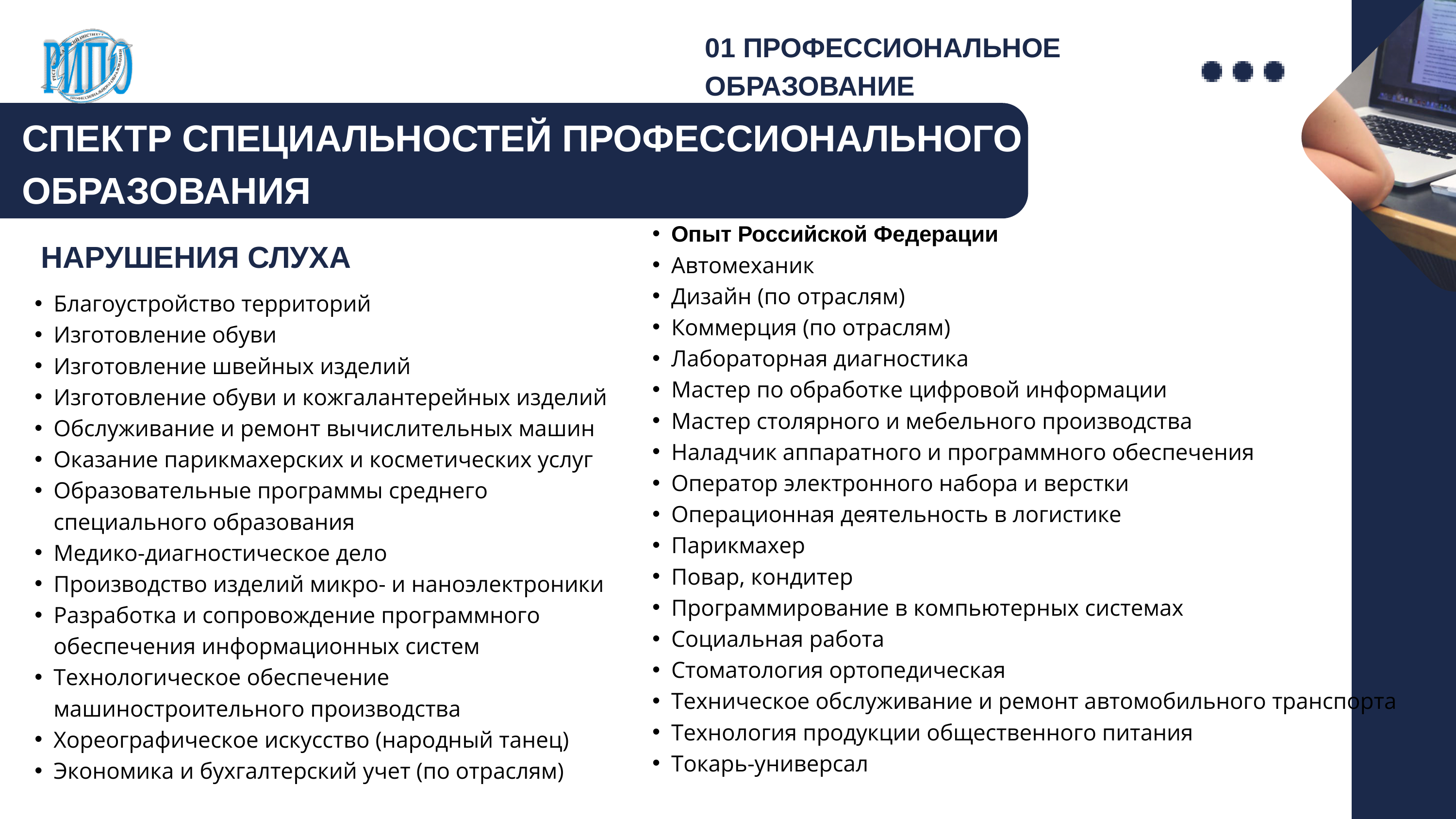

01 ПРОФЕССИОНАЛЬНОЕ ОБРАЗОВАНИЕ

СПЕКТР СПЕЦИАЛЬНОСТЕЙ ПРОФЕССИОНАЛЬНОГО ОБРАЗОВАНИЯ
Опыт Российской Федерации
Автомеханик
Дизайн (по отраслям)
Коммерция (по отраслям)
Лабораторная диагностика
Мастер по обработке цифровой информации
Мастер столярного и мебельного производства
Наладчик аппаратного и программного обеспечения
Оператор электронного набора и верстки
Операционная деятельность в логистике
Парикмахер
Повар, кондитер
Программирование в компьютерных системах
Социальная работа
Стоматология ортопедическая
Техническое обслуживание и ремонт автомобильного транспорта
Технология продукции общественного питания
Токарь-универсал

НАРУШЕНИЯ СЛУХА
Благоустройство территорий
Изготовление обуви
Изготовление швейных изделий
Изготовление обуви и кожгалантерейных изделий
Обслуживание и ремонт вычислительных машин
Оказание парикмахерских и косметических услуг
Образовательные программы среднего специального образования
Медико-диагностическое дело
Производство изделий микро- и наноэлектроники
Разработка и сопровождение программного обеспечения информационных систем
Технологическое обеспечение машиностроительного производства
Хореографическое искусство (народный танец)
Экономика и бухгалтерский учет (по отраслям)